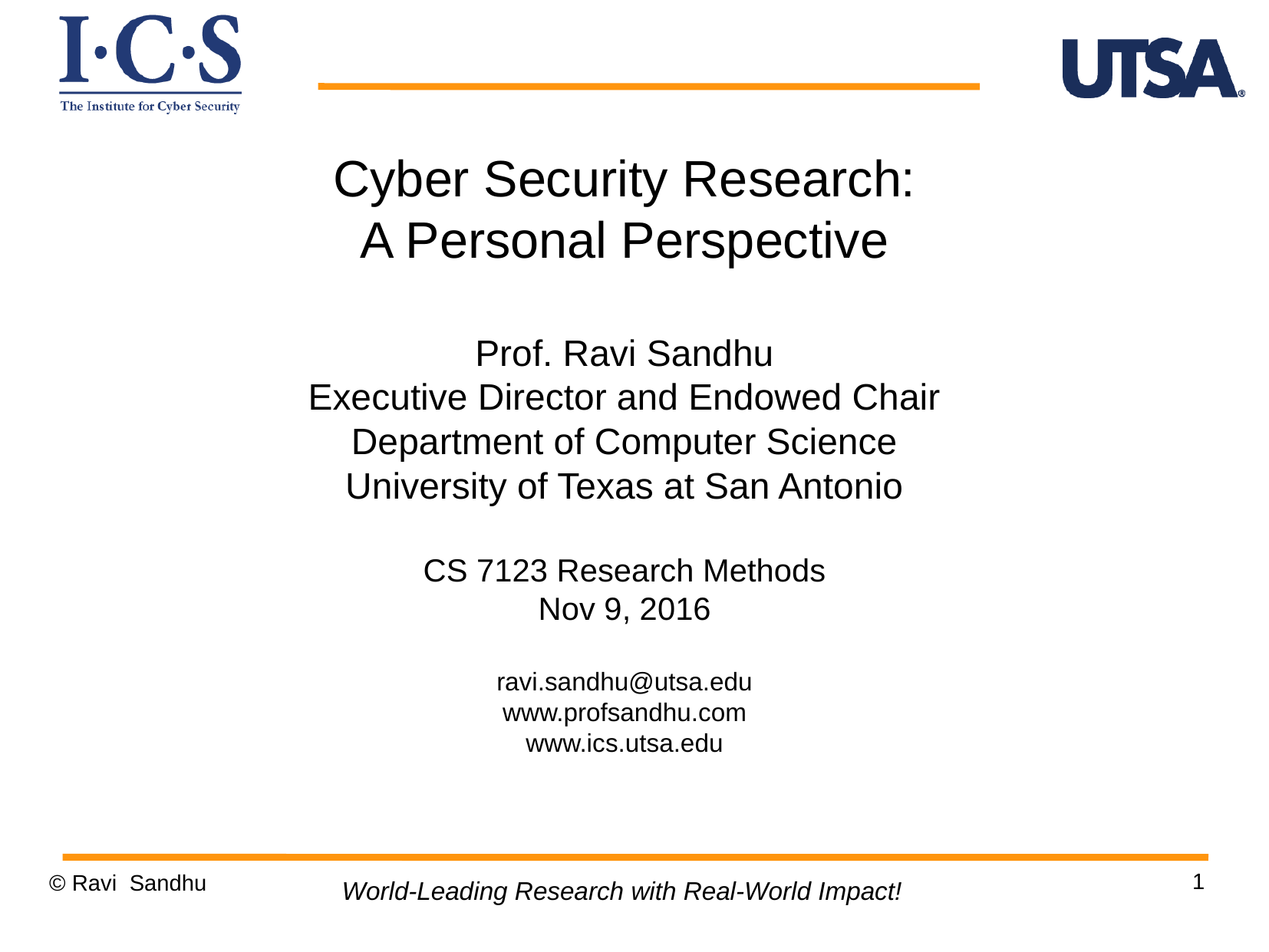

Cyber Security Research:
A Personal Perspective

Prof. Ravi Sandhu
Executive Director and Endowed Chair
Department of Computer Science
University of Texas at San Antonio

CS 7123 Research Methods
Nov 9, 2016

ravi.sandhu@utsa.edu
www.profsandhu.com
www.ics.utsa.edu

1
© Ravi  Sandhu
World-Leading Research with Real-World Impact!